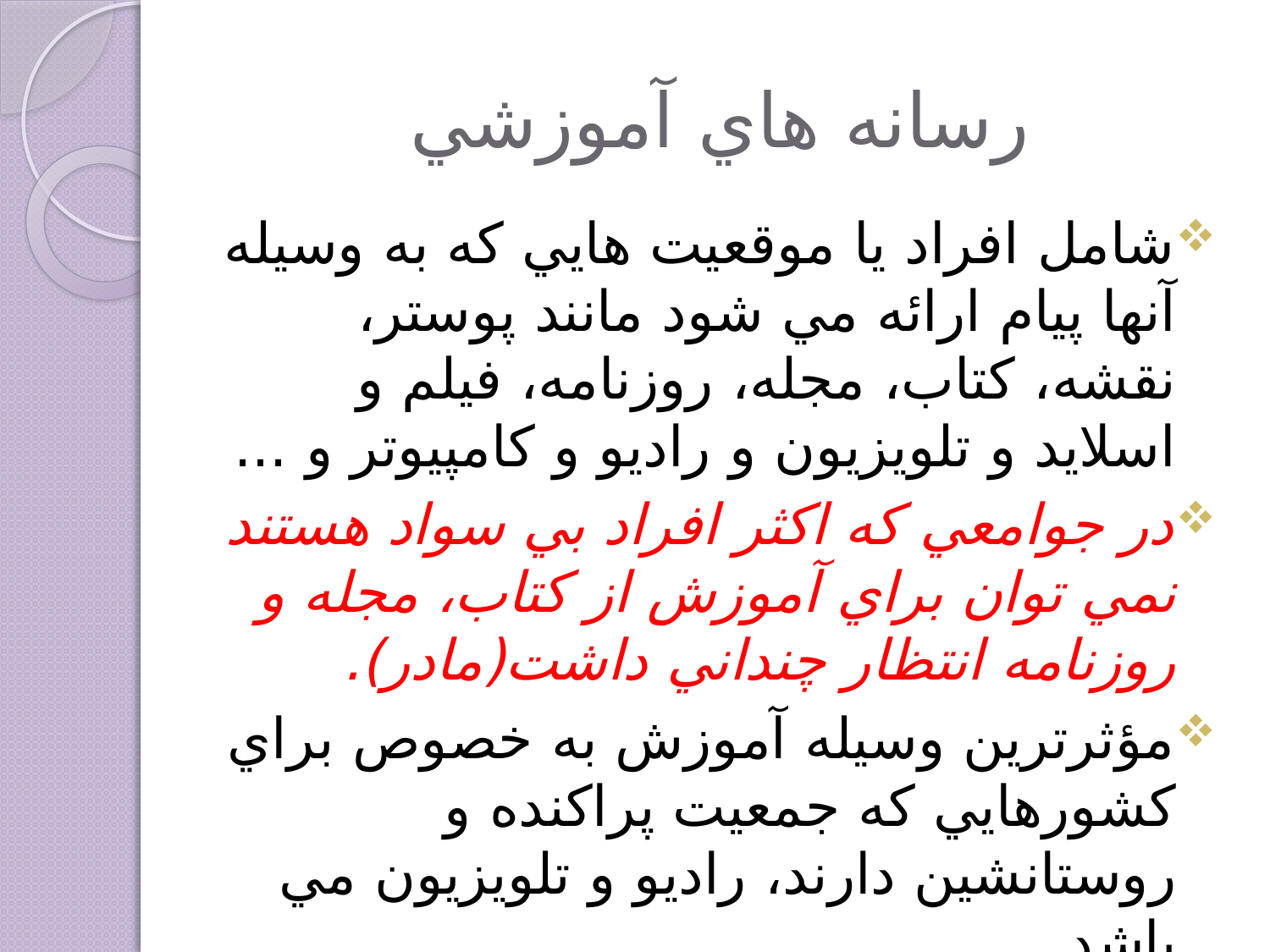

# رسانه هاي آموزشي
شامل افراد يا موقعيت هايي كه به وسيله آنها پيام ارائه مي شود مانند پوستر، نقشه، كتاب، مجله، روزنامه، فيلم و اسلايد و تلويزيون و راديو و كامپيوتر و ...
در جوامعي كه اكثر افراد بي سواد هستند نمي توان براي آموزش از كتاب، مجله و روزنامه انتظار چنداني داشت(مادر).
مؤثرترين وسيله آموزش به خصوص براي كشورهايي كه جمعيت پراكنده و روستانشين دارند، راديو و تلویزیون مي باشد.